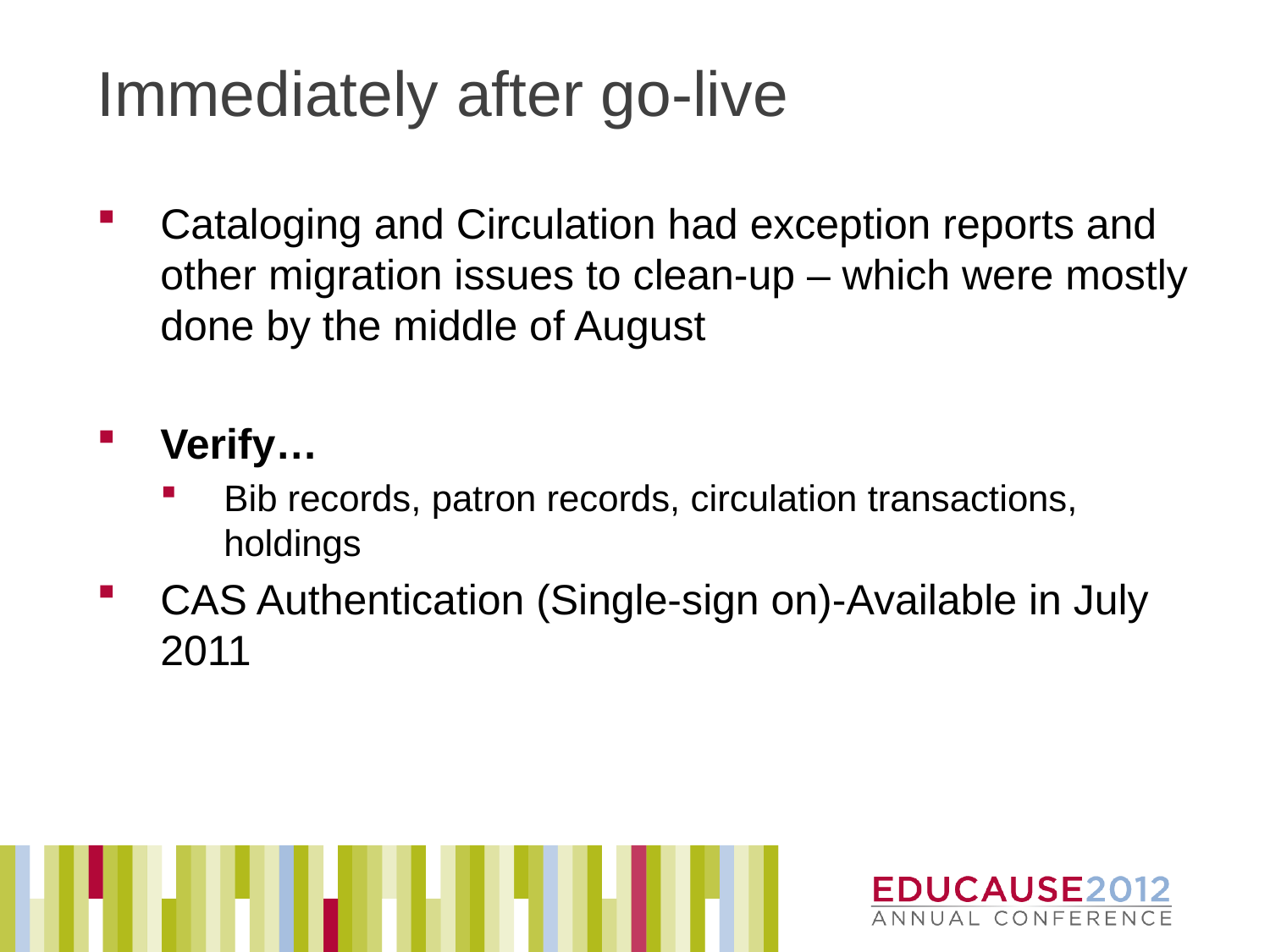

# Immediately after go-live
Cataloging and Circulation had exception reports and other migration issues to clean-up – which were mostly done by the middle of August

Verify…
Bib records, patron records, circulation transactions, holdings
CAS Authentication (Single-sign on)-Available in July 2011